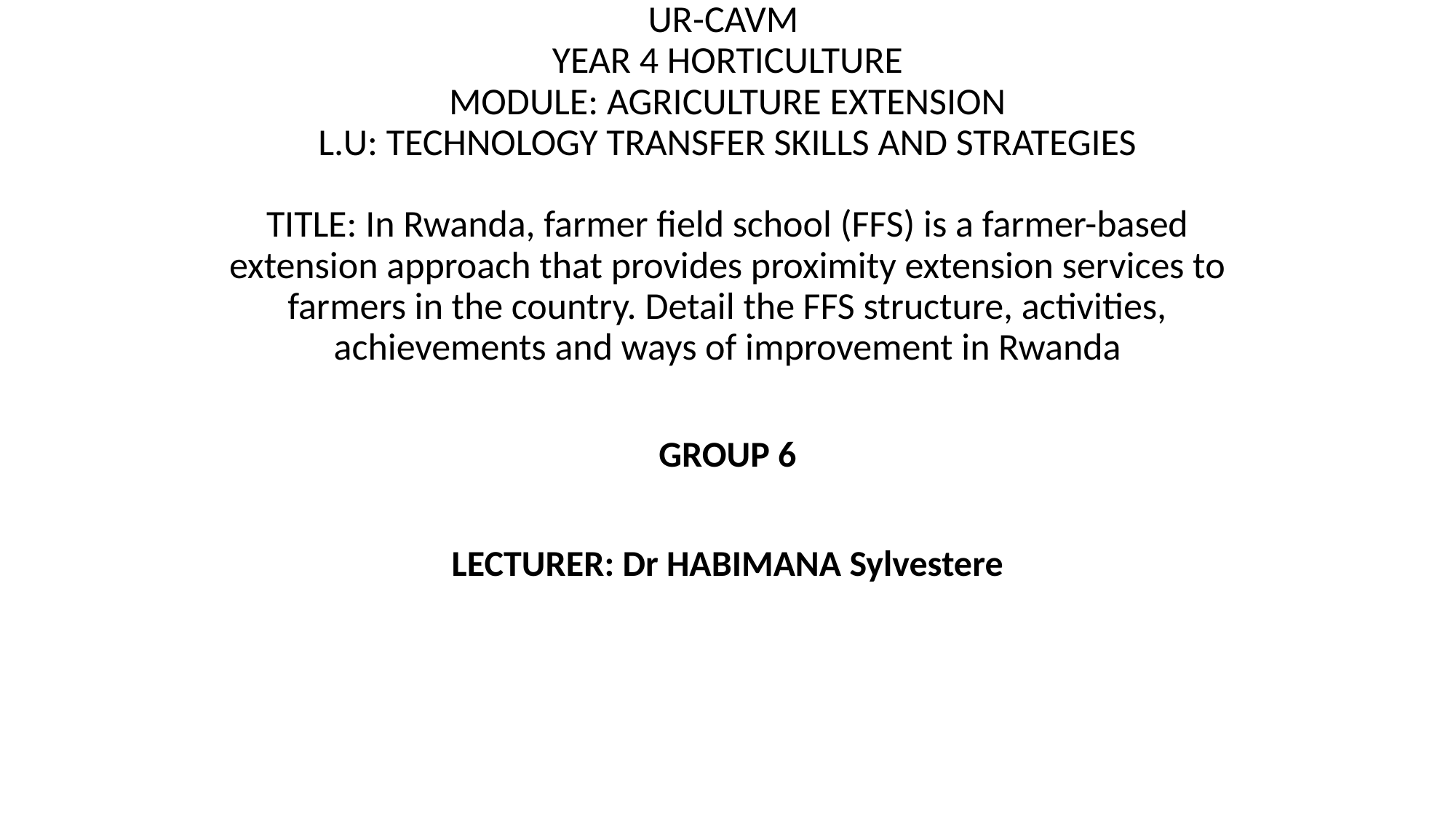

# UR-CAVM YEAR 4 HORTICULTURE MODULE: AGRICULTURE EXTENSION L.U: TECHNOLOGY TRANSFER SKILLS AND STRATEGIES   TITLE: In Rwanda, farmer field school (FFS) is a farmer-based extension approach that provides proximity extension services to farmers in the country. Detail the FFS structure, activities, achievements and ways of improvement in Rwanda
GROUP 6

LECTURER: Dr HABIMANA Sylvestere